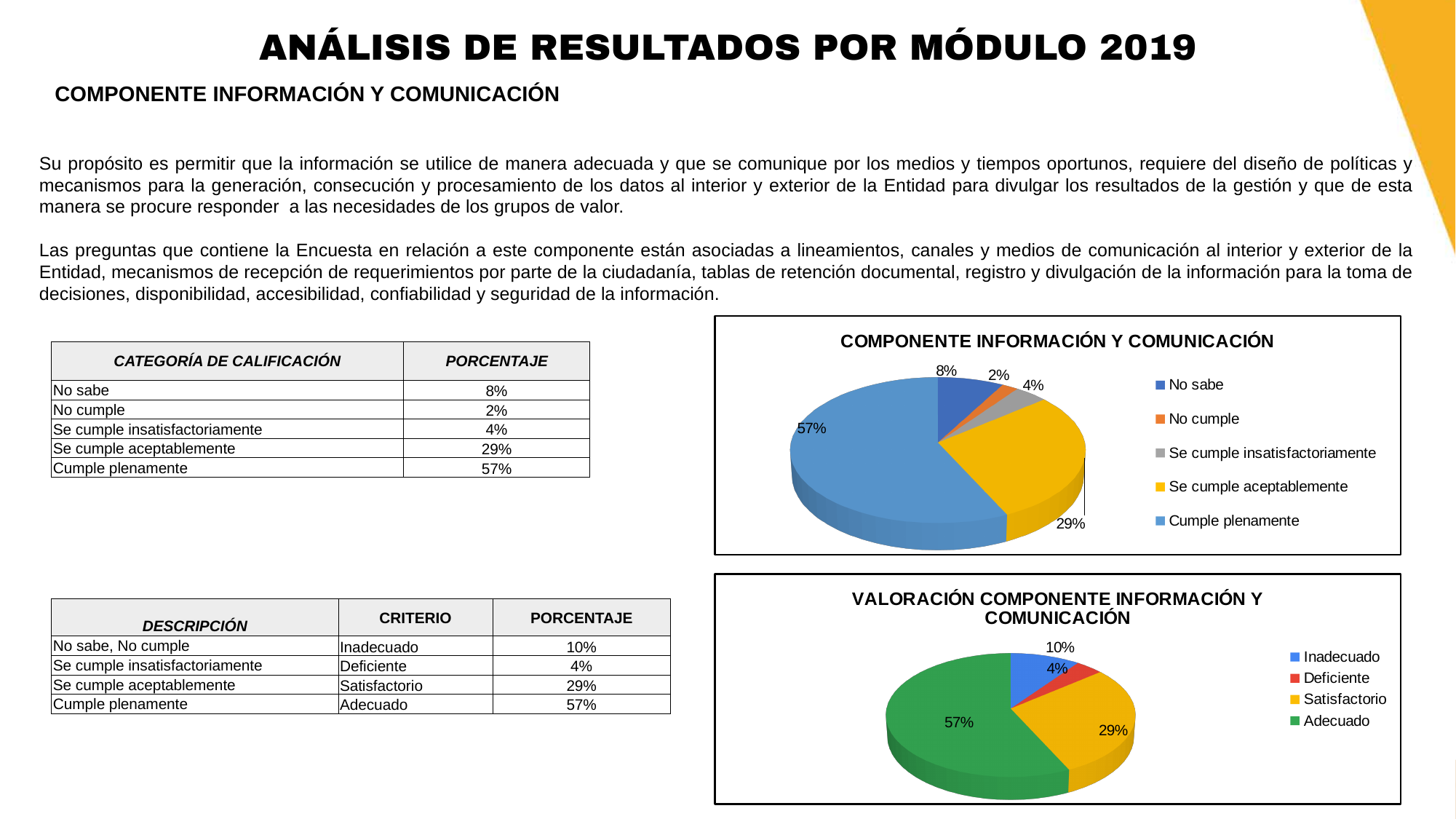

ANÁLISIS DE RESULTADOS POR MÓDULO 2019
COMPONENTE INFORMACIÓN Y COMUNICACIÓN

Su propósito es permitir que la información se utilice de manera adecuada y que se comunique por los medios y tiempos oportunos, requiere del diseño de políticas y mecanismos para la generación, consecución y procesamiento de los datos al interior y exterior de la Entidad para divulgar los resultados de la gestión y que de esta manera se procure responder  a las necesidades de los grupos de valor.

Las preguntas que contiene la Encuesta en relación a este componente están asociadas a lineamientos, canales y medios de comunicación al interior y exterior de la Entidad, mecanismos de recepción de requerimientos por parte de la ciudadanía, tablas de retención documental, registro y divulgación de la información para la toma de decisiones, disponibilidad, accesibilidad, confiabilidad y seguridad de la información.

[unsupported chart]

| CATEGORÍA DE CALIFICACIÓN | PORCENTAJE |
| --- | --- |
| No sabe | 8% |
| No cumple | 2% |
| Se cumple insatisfactoriamente | 4% |
| Se cumple aceptablemente | 29% |
| Cumple plenamente | 57% |

[unsupported chart]

| DESCRIPCIÓN | CRITERIO | PORCENTAJE |
| --- | --- | --- |
| No sabe, No cumple | Inadecuado | 10% |
| Se cumple insatisfactoriamente | Deficiente | 4% |
| Se cumple aceptablemente | Satisfactorio | 29% |
| Cumple plenamente | Adecuado | 57% |